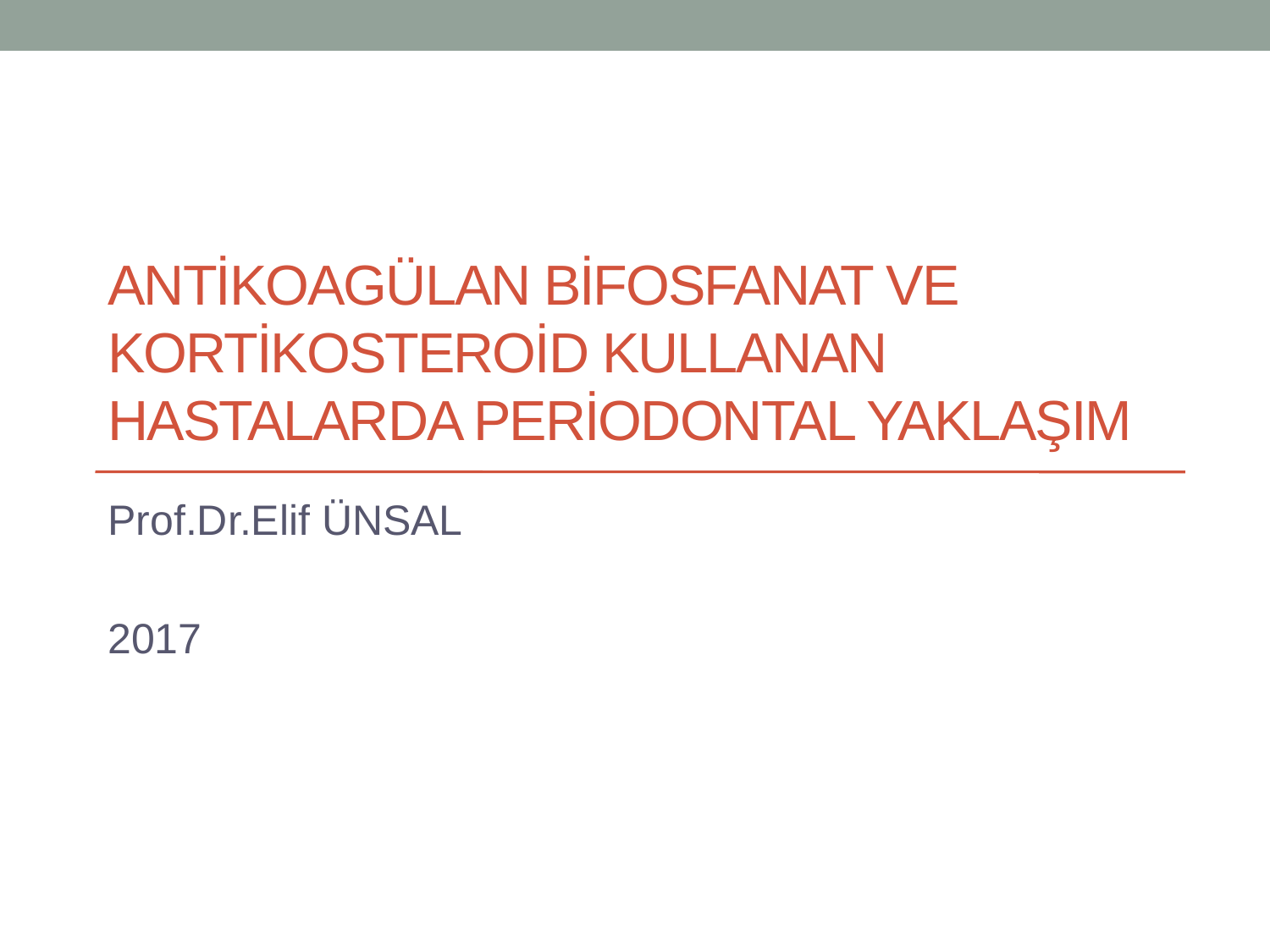

# Antikoagülan bifosfanat ve kortikosteroid kullanan hastalarda periodontal yaklaşım
Prof.Dr.Elif ÜNSAL

2017